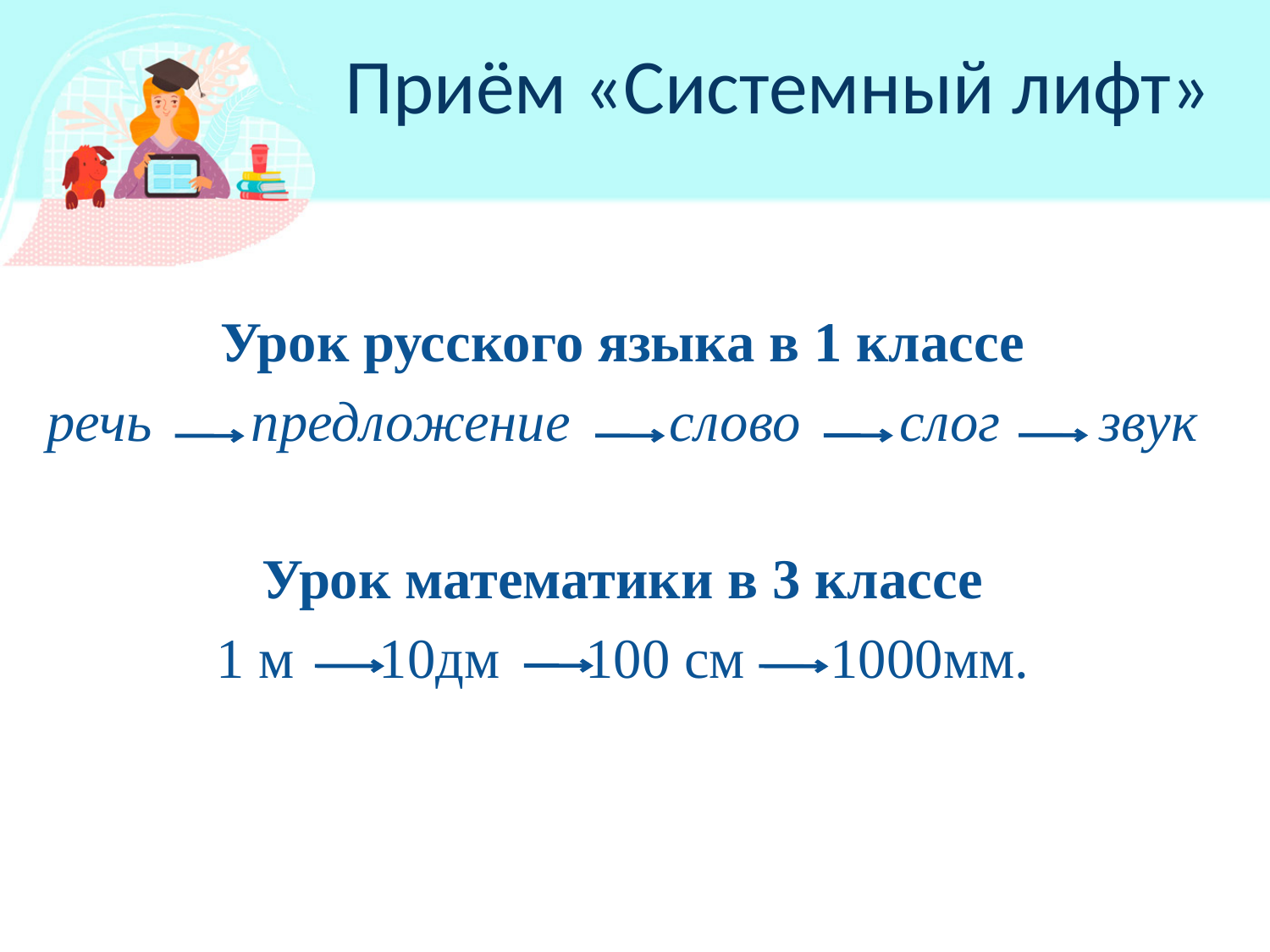

Приём «Системный лифт»

Урок русского языка в 1 классе
речь       предложение       слово       слог       звук

Урок математики в 3 классе
1 м      10дм      100 см      1000мм.